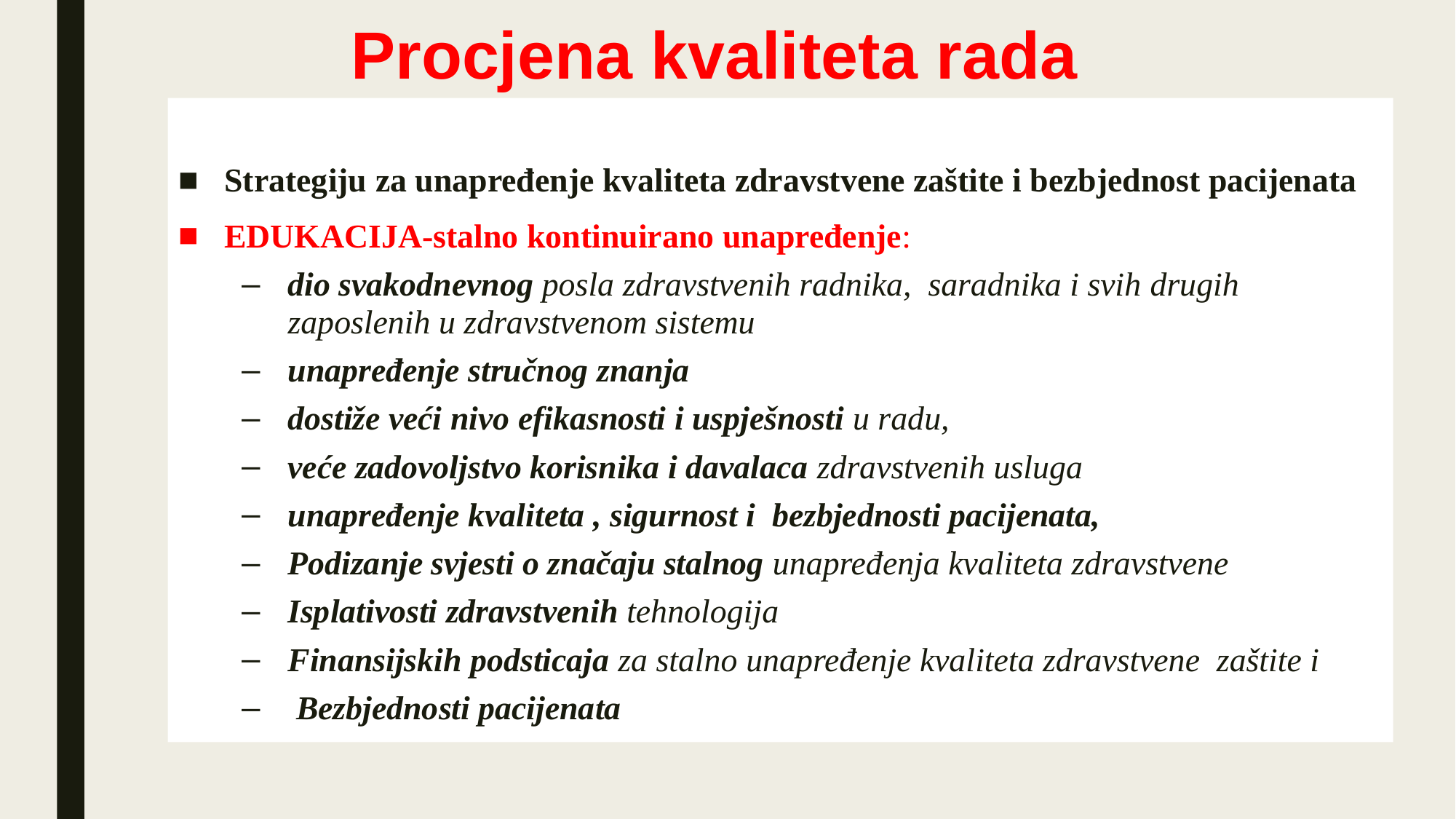

# Procjena kvaliteta rada

Strategiju za unapređenje kvaliteta zdravstvene zaštite i bezbjednost pacijenata
EDUKACIJA-stalno kontinuirano unapređenje:
dio svakodnevnog posla zdravstvenih radnika,  saradnika i svih drugih zaposlenih u zdravstvenom sistemu
unapređenje stručnog znanja
dostiže veći nivo efikasnosti i uspješnosti u radu,
veće zadovoljstvo korisnika i davalaca zdravstvenih usluga
unapređenje kvaliteta , sigurnost i  bezbjednosti pacijenata,
Podizanje svjesti o značaju stalnog unapređenja kvaliteta zdravstvene
Isplativosti zdravstvenih tehnologija
Finansijskih podsticaja za stalno unapređenje kvaliteta zdravstvene  zaštite i
 Bezbjednosti pacijenata